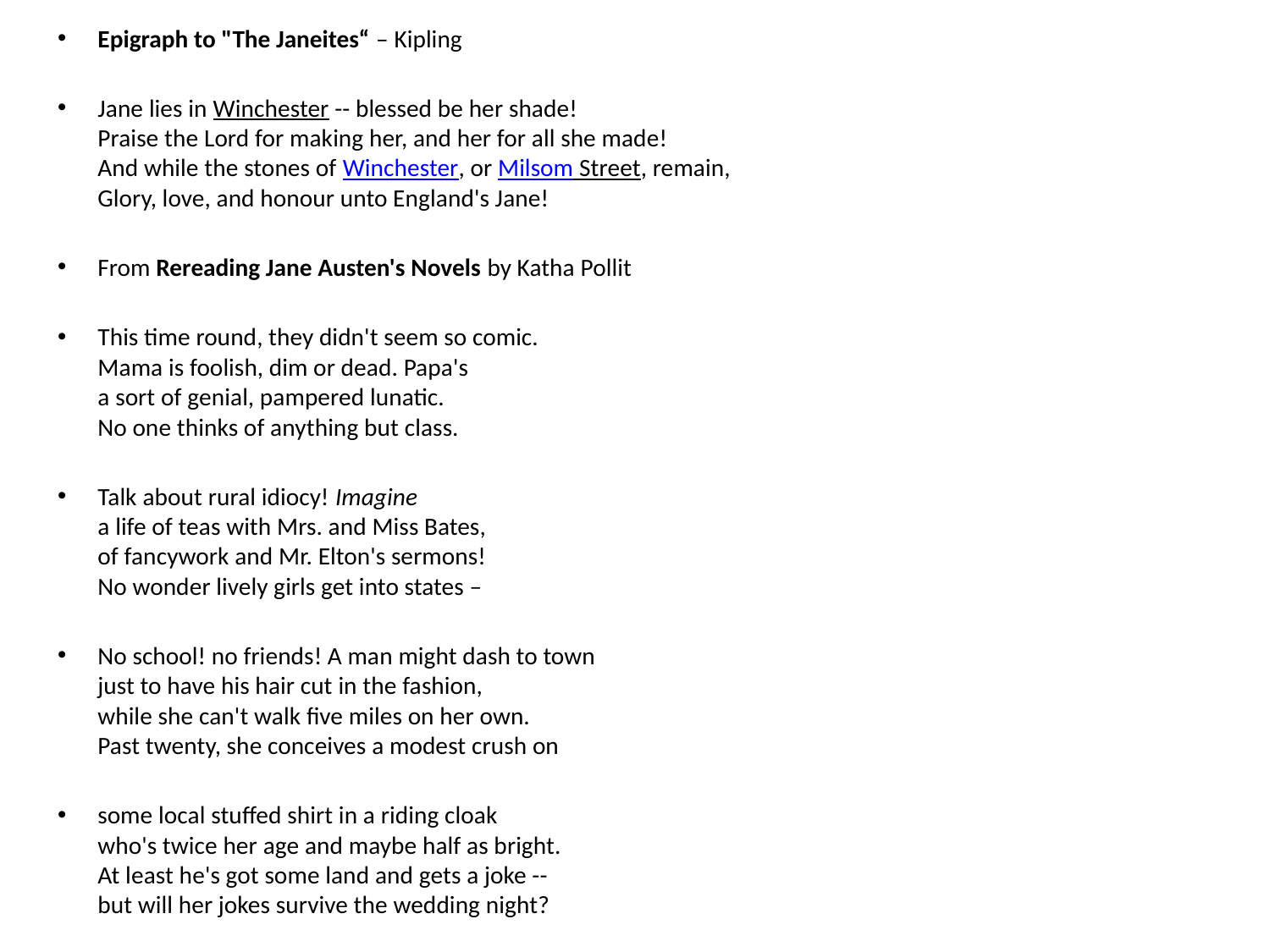

Epigraph to "The Janeites“ – Kipling

Jane lies in Winchester -- blessed be her shade!
Praise the Lord for making her, and her for all she made!
And while the stones of Winchester, or Milsom Street, remain,
Glory, love, and honour unto England's Jane!

From Rereading Jane Austen's Novels by Katha Pollit

This time round, they didn't seem so comic.
Mama is foolish, dim or dead. Papa's
a sort of genial, pampered lunatic.
No one thinks of anything but class.

Talk about rural idiocy! Imagine
a life of teas with Mrs. and Miss Bates,
of fancywork and Mr. Elton's sermons!
No wonder lively girls get into states –

No school! no friends! A man might dash to town
just to have his hair cut in the fashion,
while she can't walk five miles on her own.
Past twenty, she conceives a modest crush on

some local stuffed shirt in a riding cloak
who's twice her age and maybe half as bright.
At least he's got some land and gets a joke --
but will her jokes survive the wedding night?

#